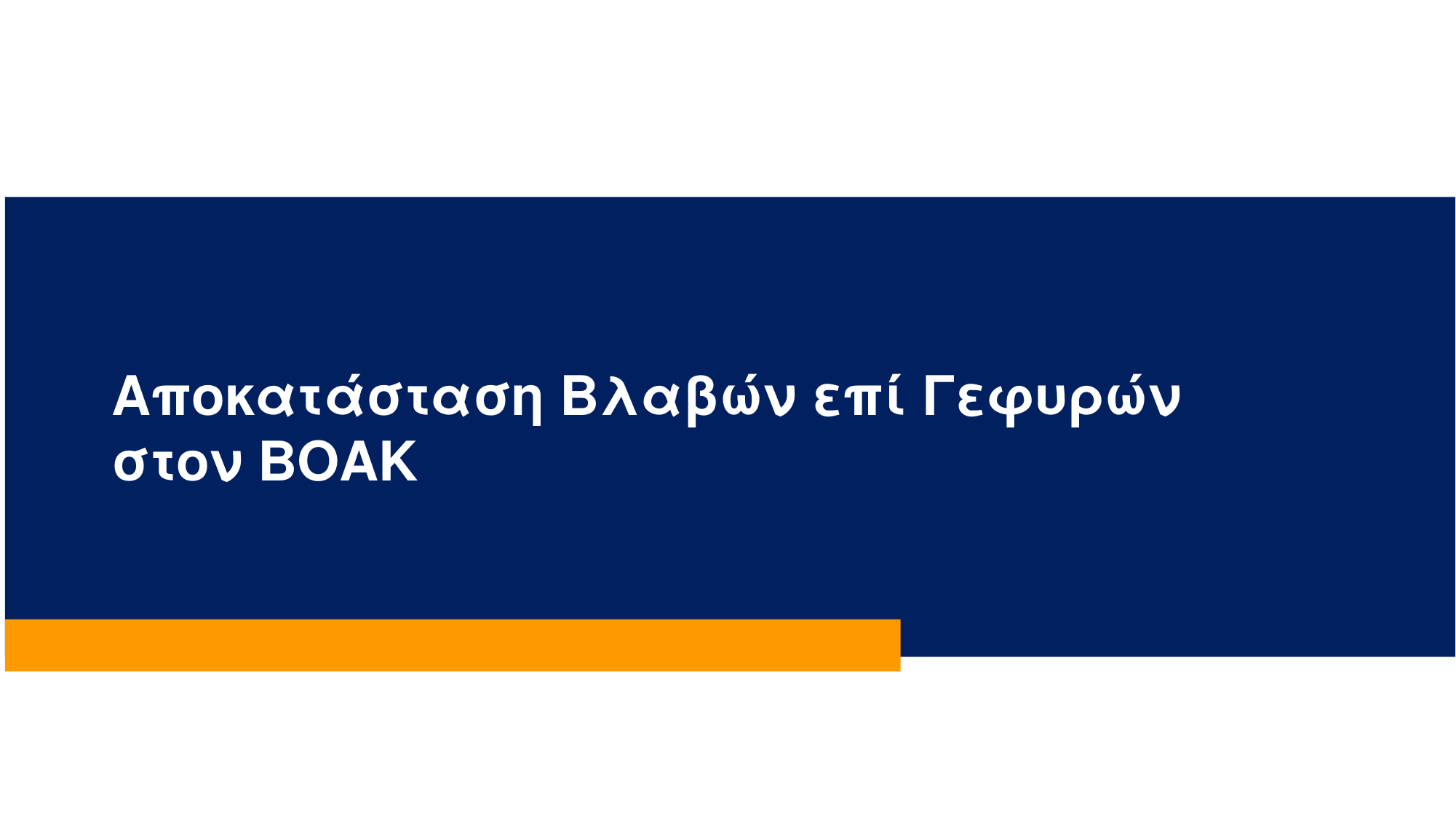

# Αποκατάσταση Βλαβών επί Γεφυρών στον BOΑΚ